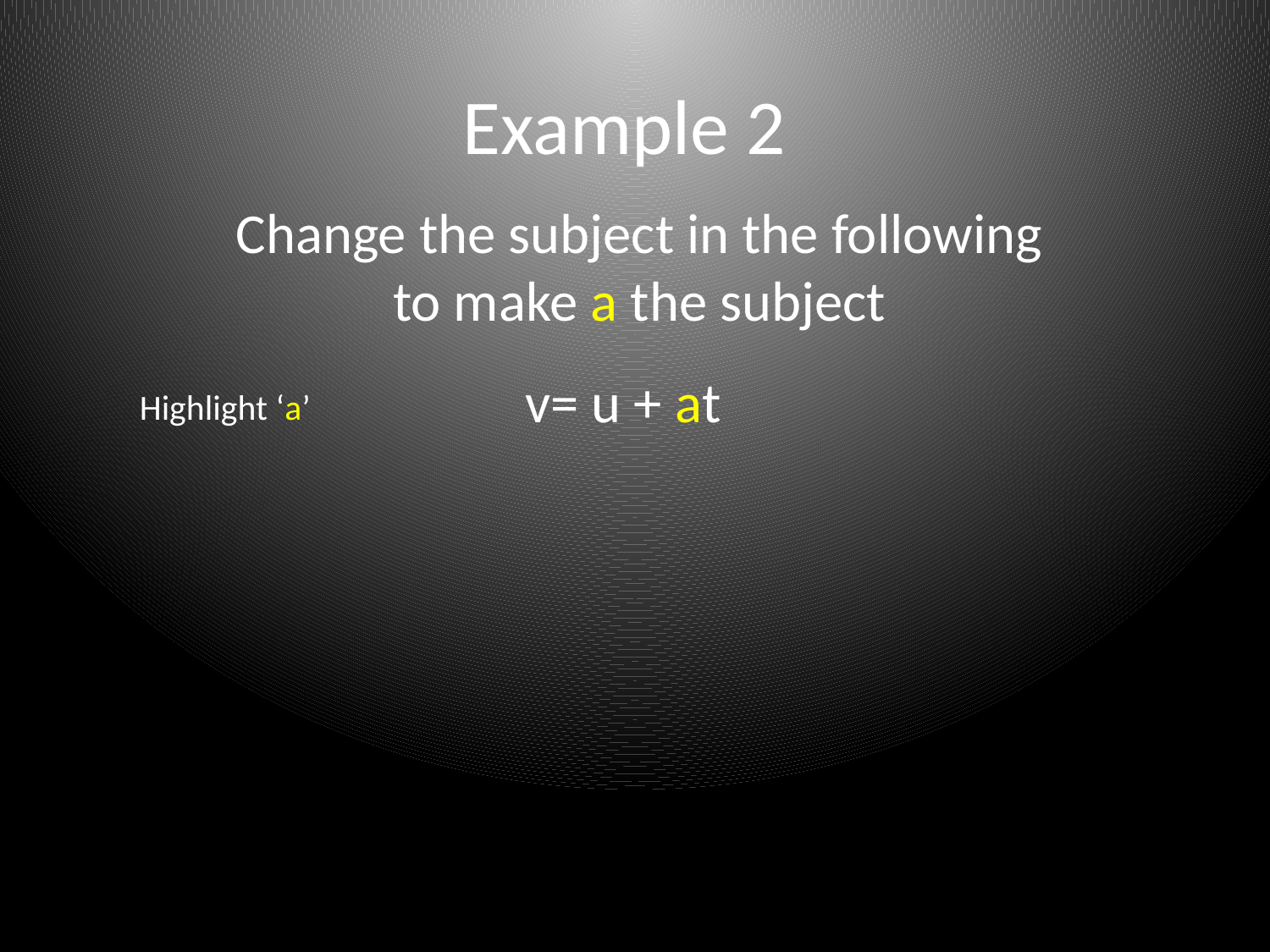

# Example 2
Change the subject in the following to make a the subject
v= u + at
Highlight ‘a’